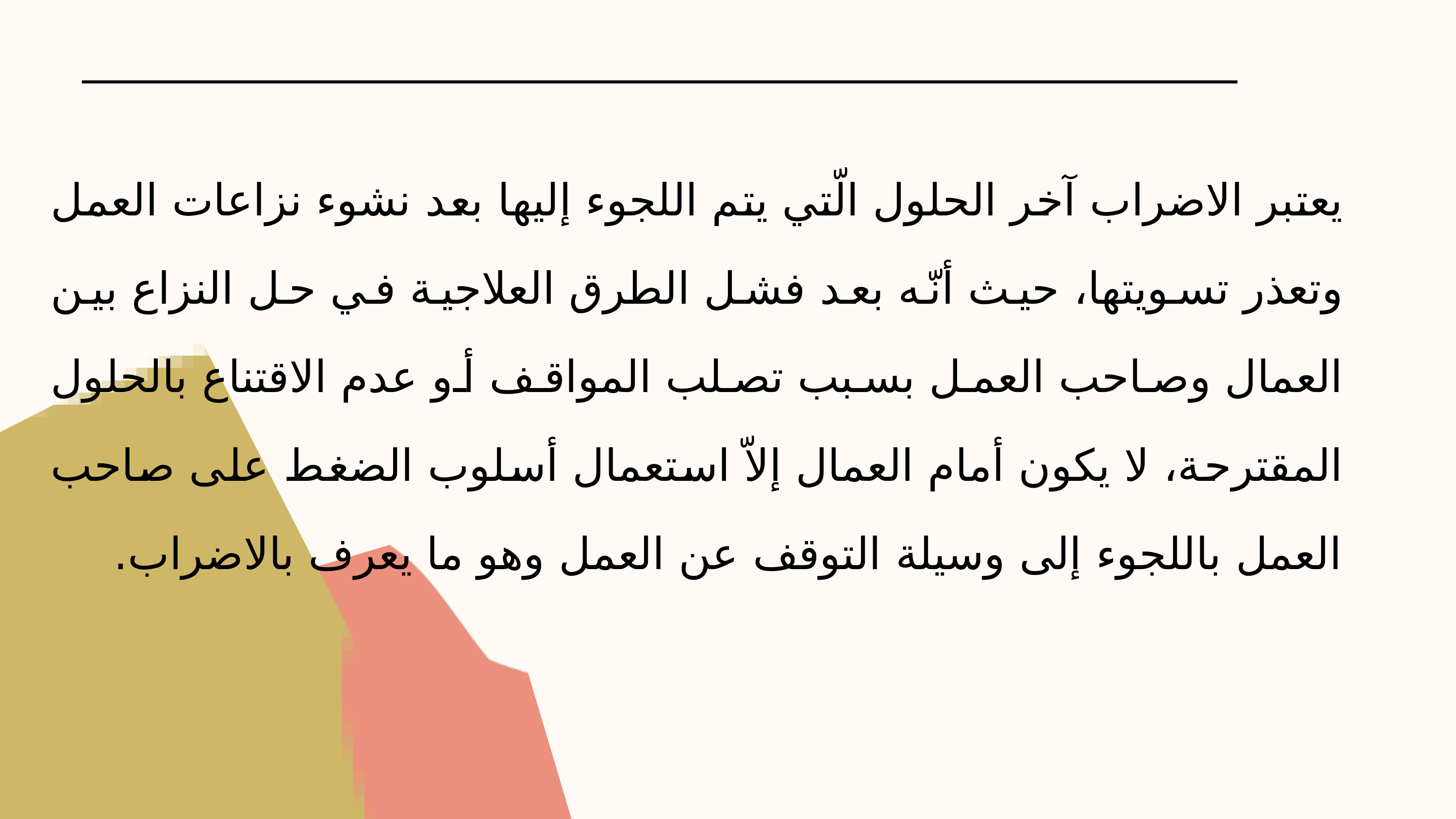

يعتبر الاضراب آخر الحلول الّتي يتم اللجوء إليها بعد نشوء نزاعات العمل وتعذر تسويتها، حيث أنّه بعد فشل الطرق العلاجية في حل النزاع بين العمال وصاحب العمل بسبب تصلب المواقف أو عدم الاقتناع بالحلول المقترحة، لا يكون أمام العمال إلاّ استعمال أسلوب الضغط على صاحب العمل باللجوء إلى وسيلة التوقف عن العمل وهو ما يعرف بالاضراب.